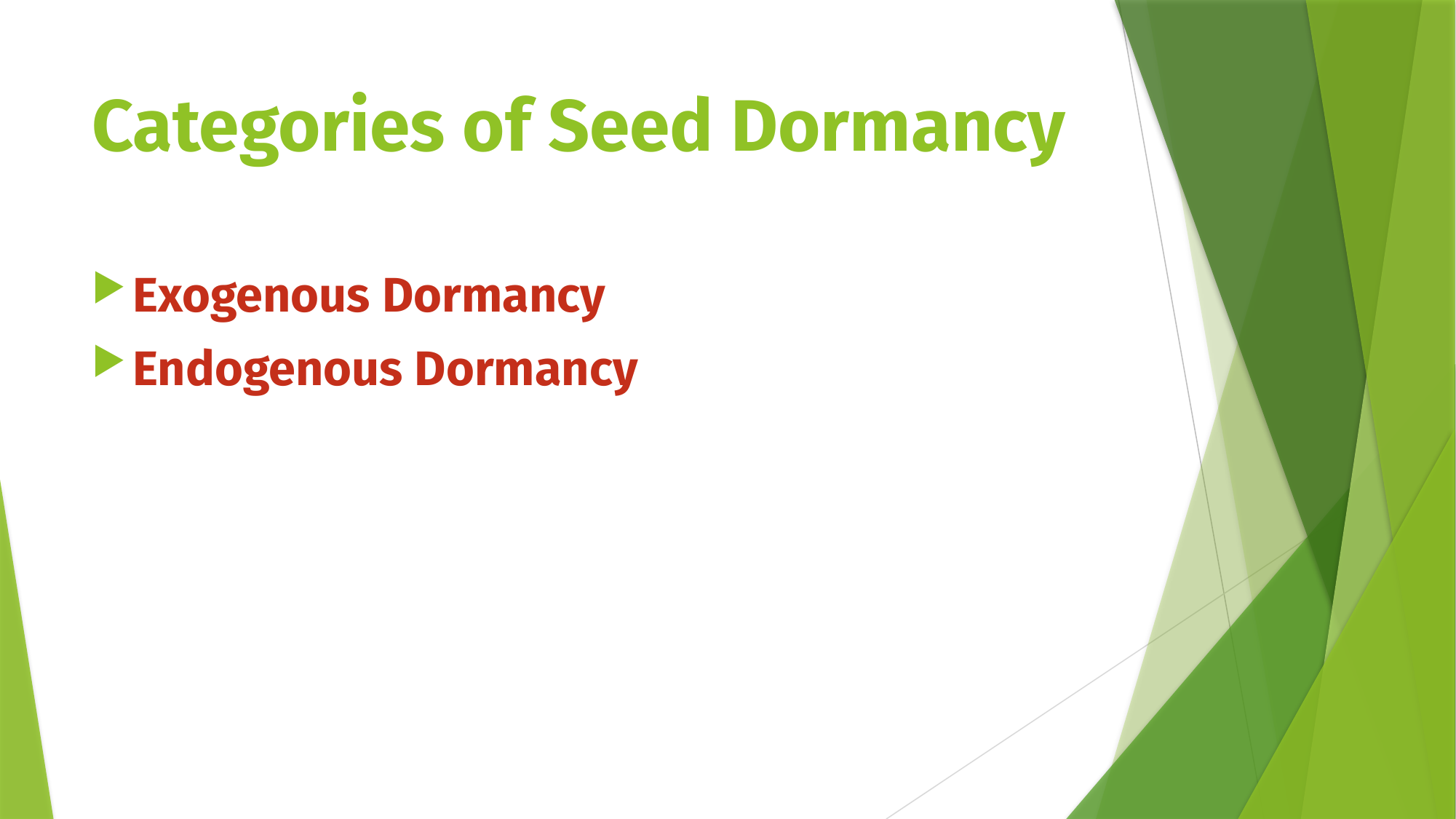

# Categories of Seed Dormancy
Exogenous Dormancy
Endogenous Dormancy